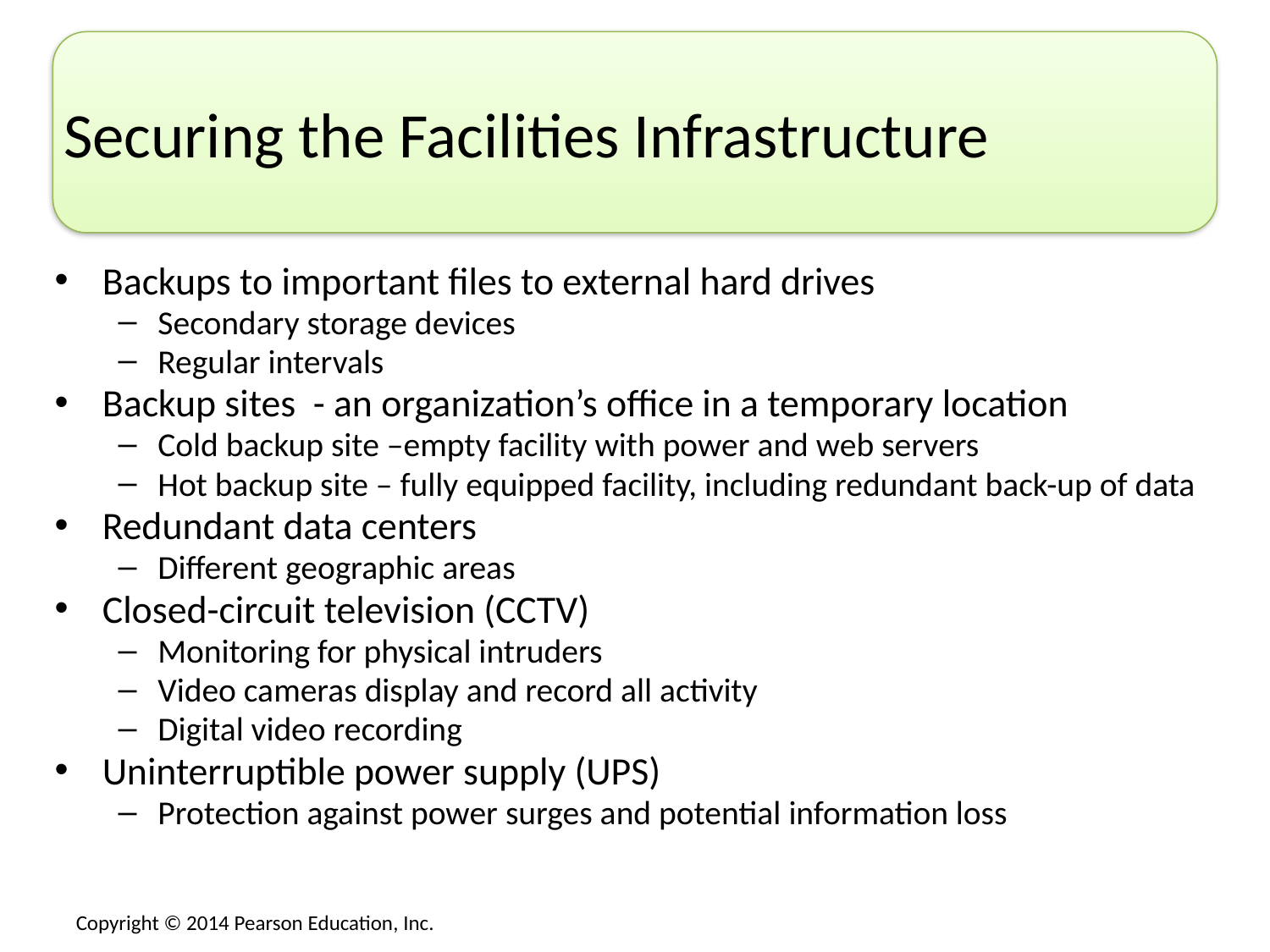

Securing the Facilities Infrastructure
Backups to important files to external hard drives
Secondary storage devices
Regular intervals
Backup sites  - an organization’s office in a temporary location
Cold backup site –empty facility with power and web servers
Hot backup site – fully equipped facility, including redundant back-up of data
Redundant data centers
Different geographic areas
Closed-circuit television (CCTV)
Monitoring for physical intruders
Video cameras display and record all activity
Digital video recording
Uninterruptible power supply (UPS)
Protection against power surges and potential information loss